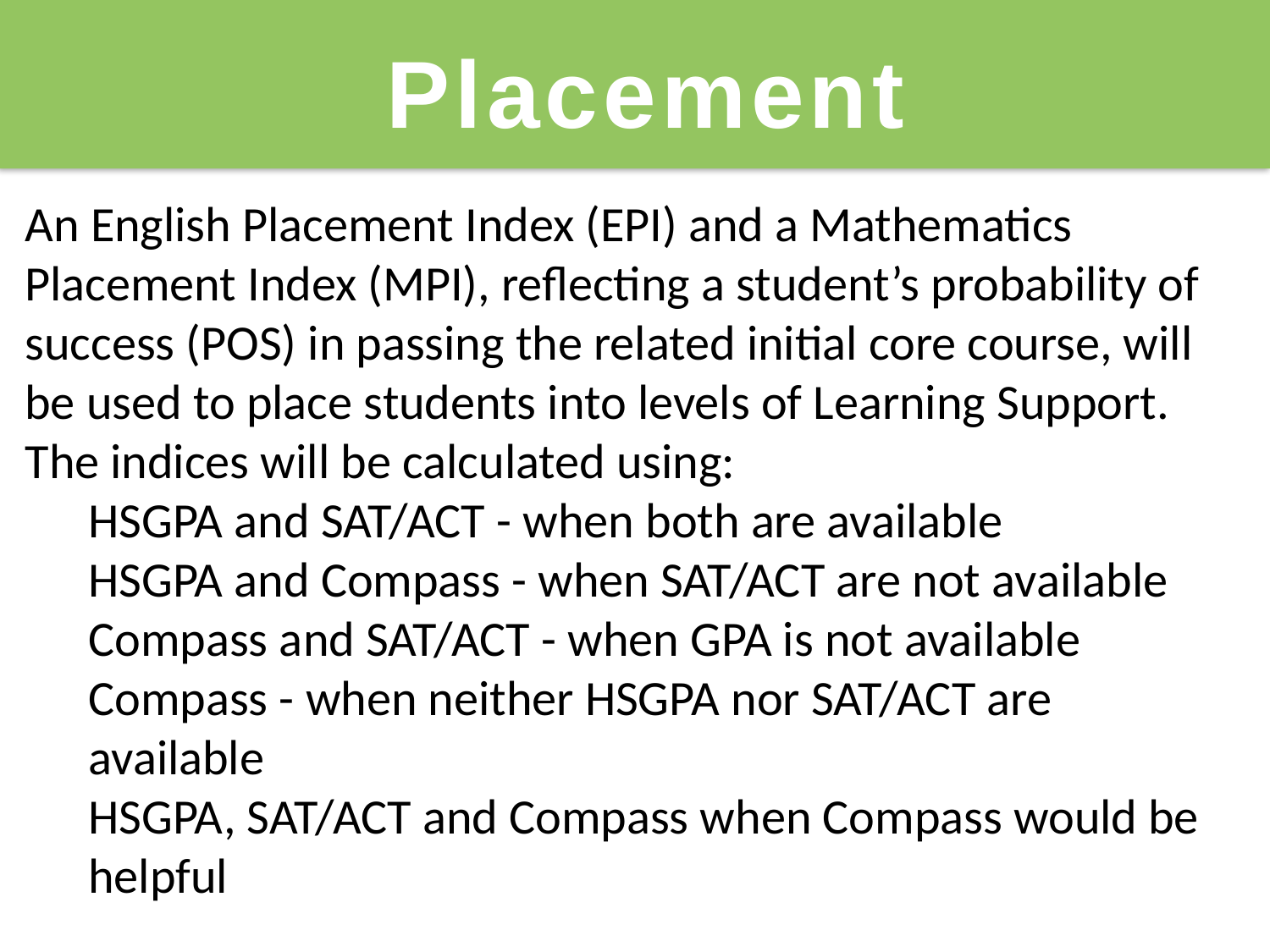

Placement

An English Placement Index (EPI) and a Mathematics Placement Index (MPI), reflecting a student’s probability of success (POS) in passing the related initial core course, will be used to place students into levels of Learning Support.
The indices will be calculated using:
HSGPA and SAT/ACT - when both are available
HSGPA and Compass - when SAT/ACT are not available
Compass and SAT/ACT - when GPA is not available
Compass - when neither HSGPA nor SAT/ACT are available
HSGPA, SAT/ACT and Compass when Compass would be helpful